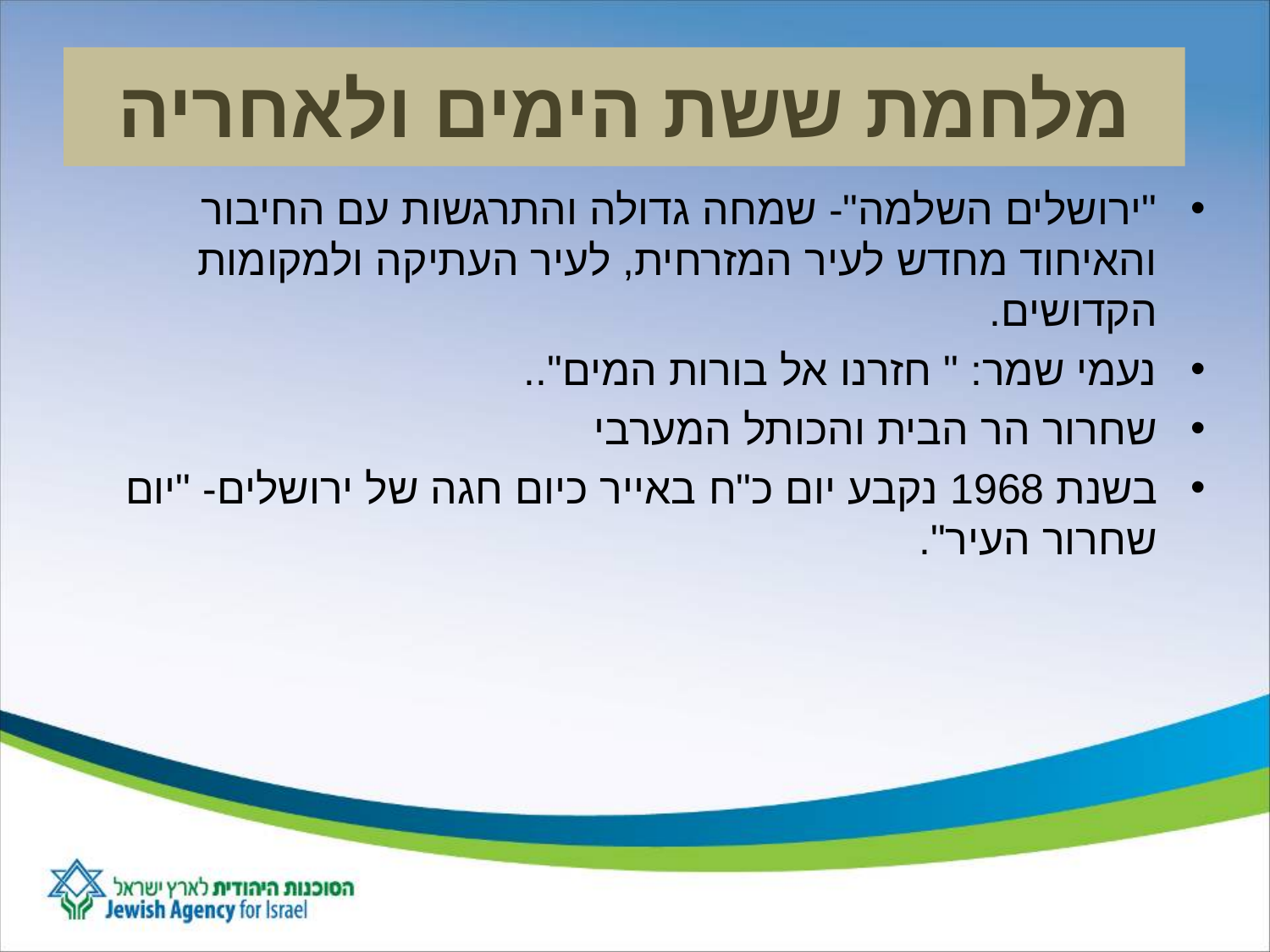

# מלחמת ששת הימים ולאחריה
"ירושלים השלמה"- שמחה גדולה והתרגשות עם החיבור והאיחוד מחדש לעיר המזרחית, לעיר העתיקה ולמקומות הקדושים.
נעמי שמר: " חזרנו אל בורות המים"..
שחרור הר הבית והכותל המערבי
בשנת 1968 נקבע יום כ"ח באייר כיום חגה של ירושלים- "יום שחרור העיר".